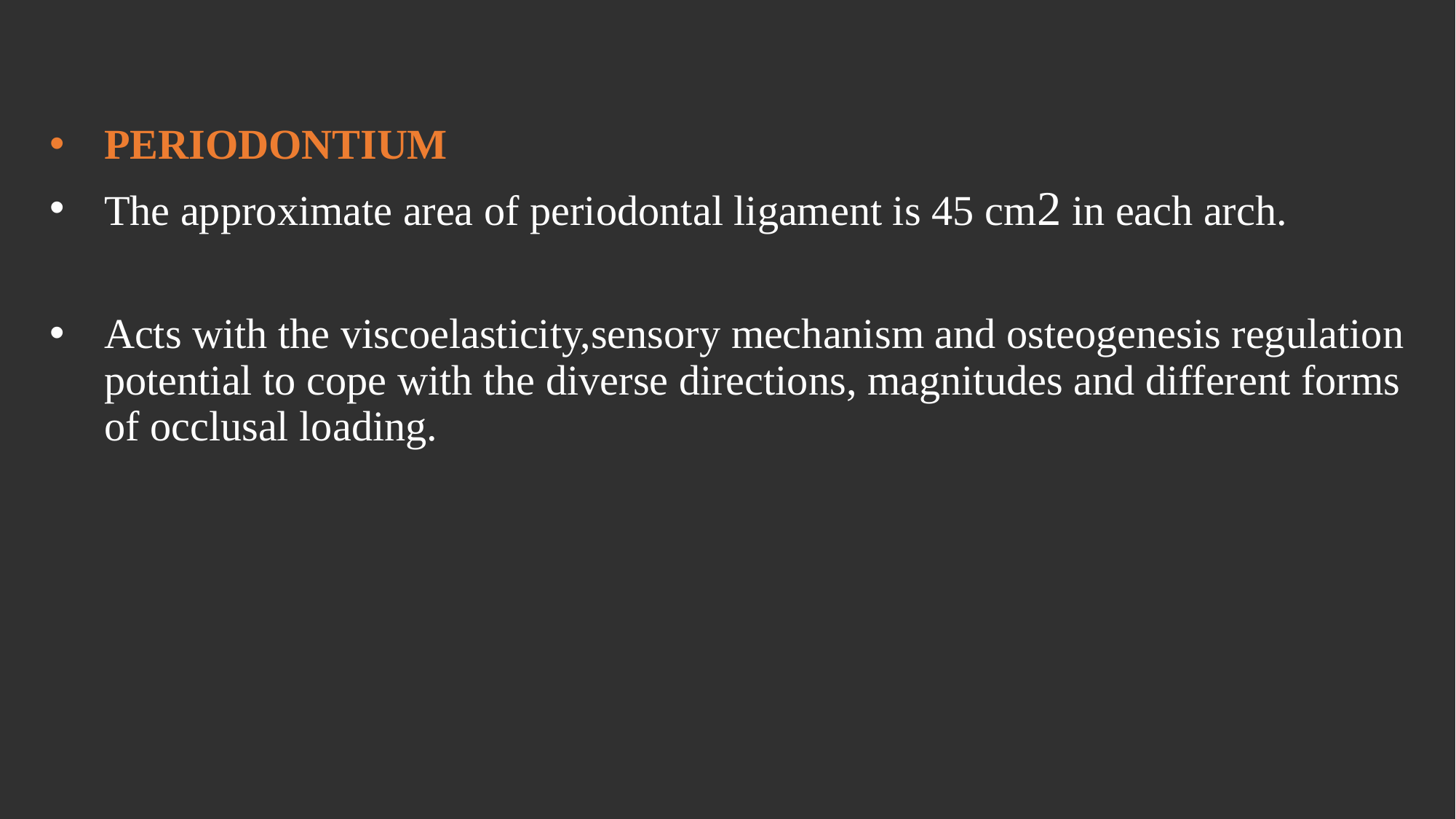

PERIODONTIUM
The approximate area of periodontal ligament is 45 cm2 in each arch.

Acts with the viscoelasticity,sensory mechanism and osteogenesis regulation potential to cope with the diverse directions, magnitudes and different forms of occlusal loading.